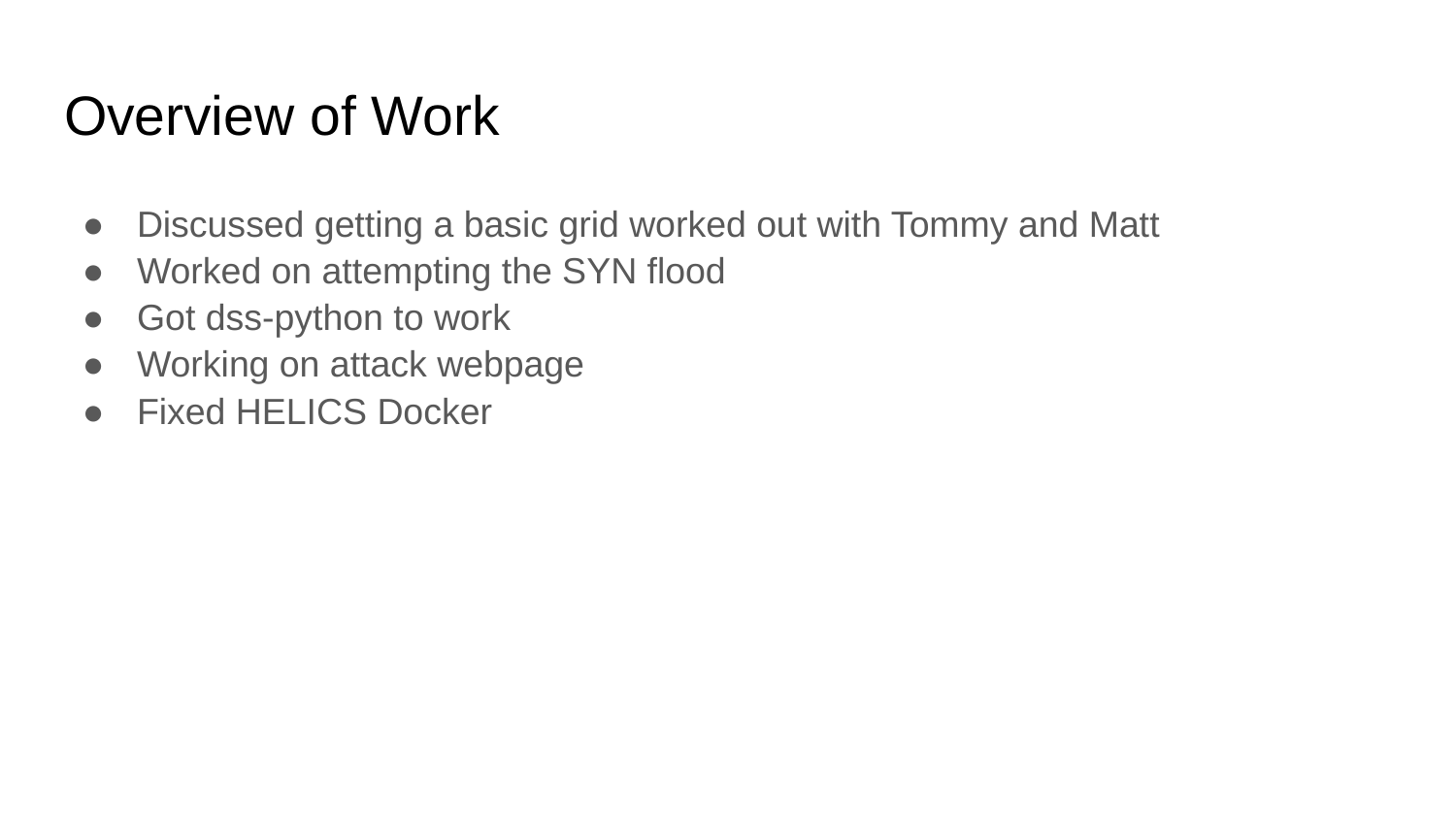

# Overview of Work
Discussed getting a basic grid worked out with Tommy and Matt
Worked on attempting the SYN flood
Got dss-python to work
Working on attack webpage
Fixed HELICS Docker